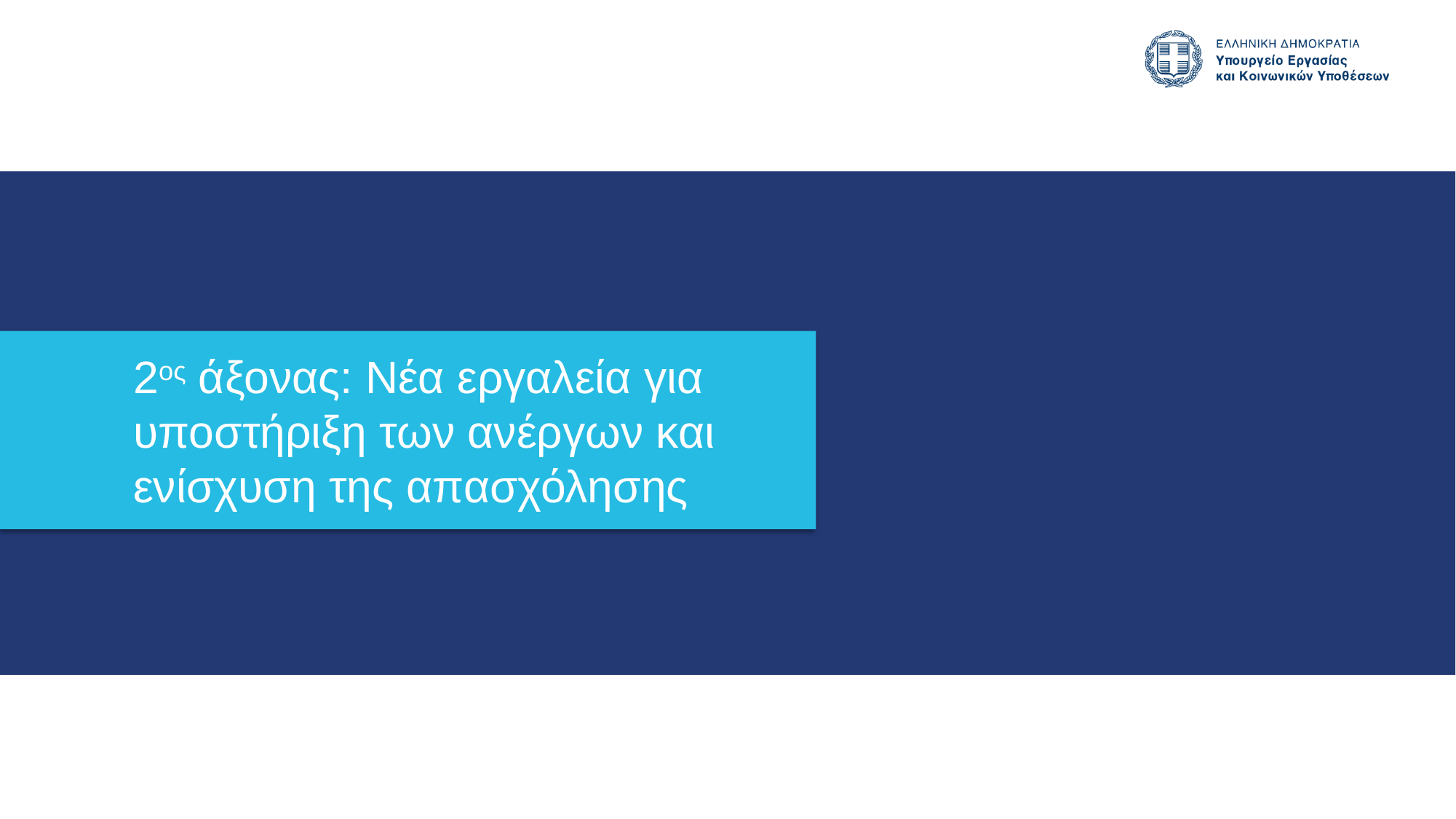

2ος άξονας: Νέα εργαλεία για υποστήριξη των ανέργων και ενίσχυση της απασχόλησης